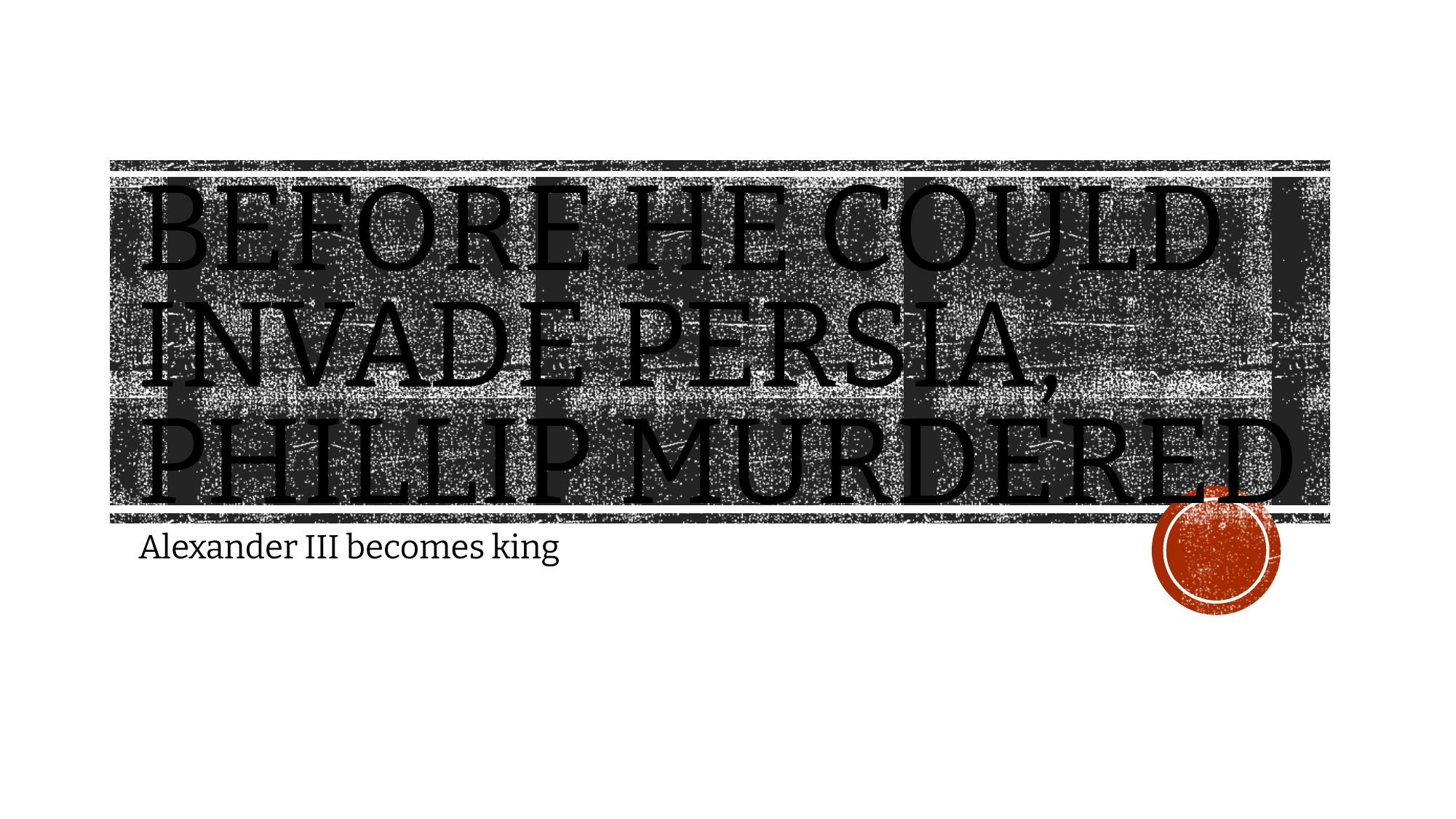

# Before he could invade Persia, Phillip murdered
Alexander III becomes king